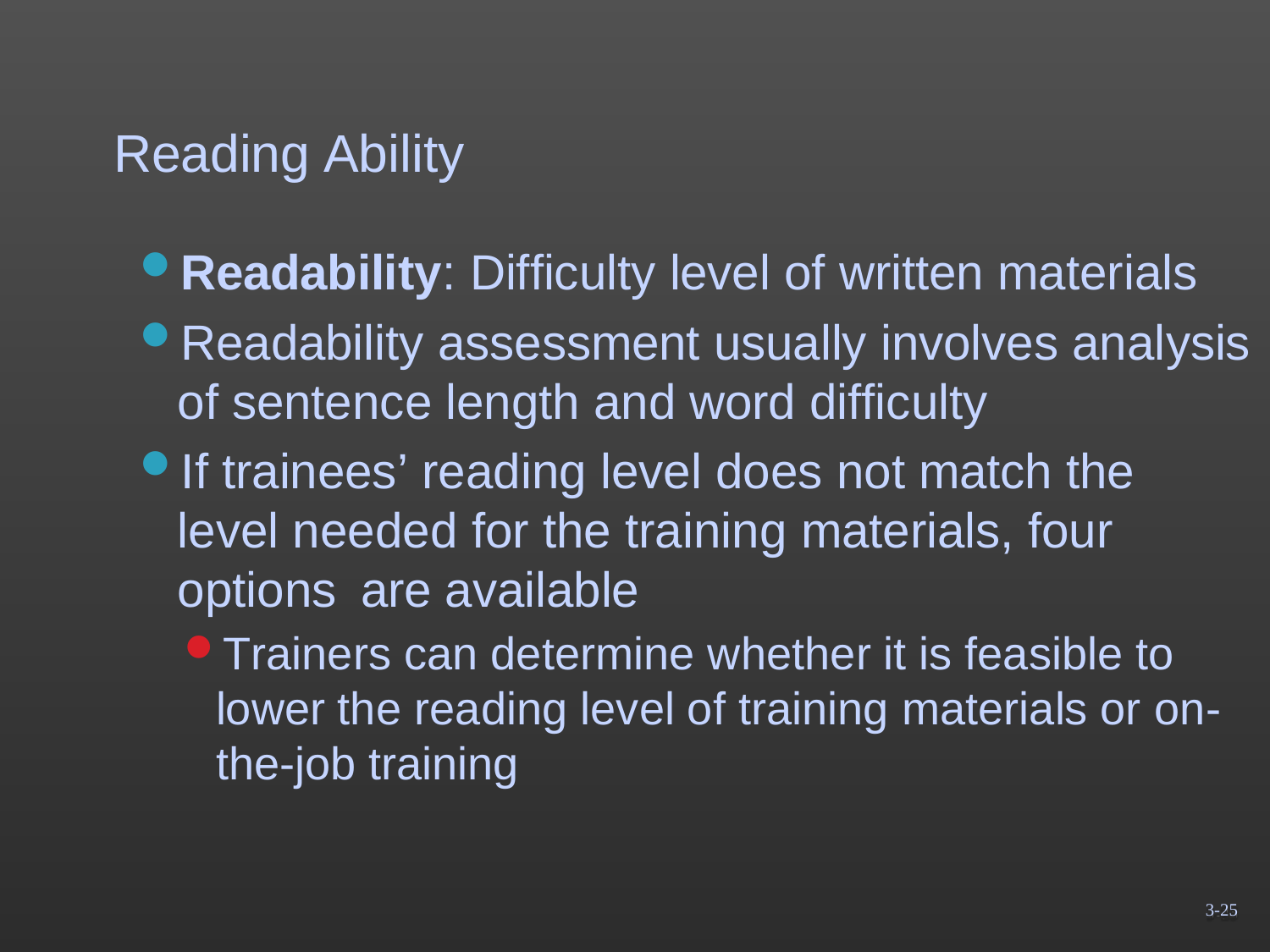

# Reading Ability
Readability: Difficulty level of written materials
Readability assessment usually involves analysis
of sentence length and word difficulty
If trainees’ reading level does not match the level needed for the training materials, four options  are available
Trainers can determine whether it is feasible to lower the reading level of training materials or on- the-job training

3-25